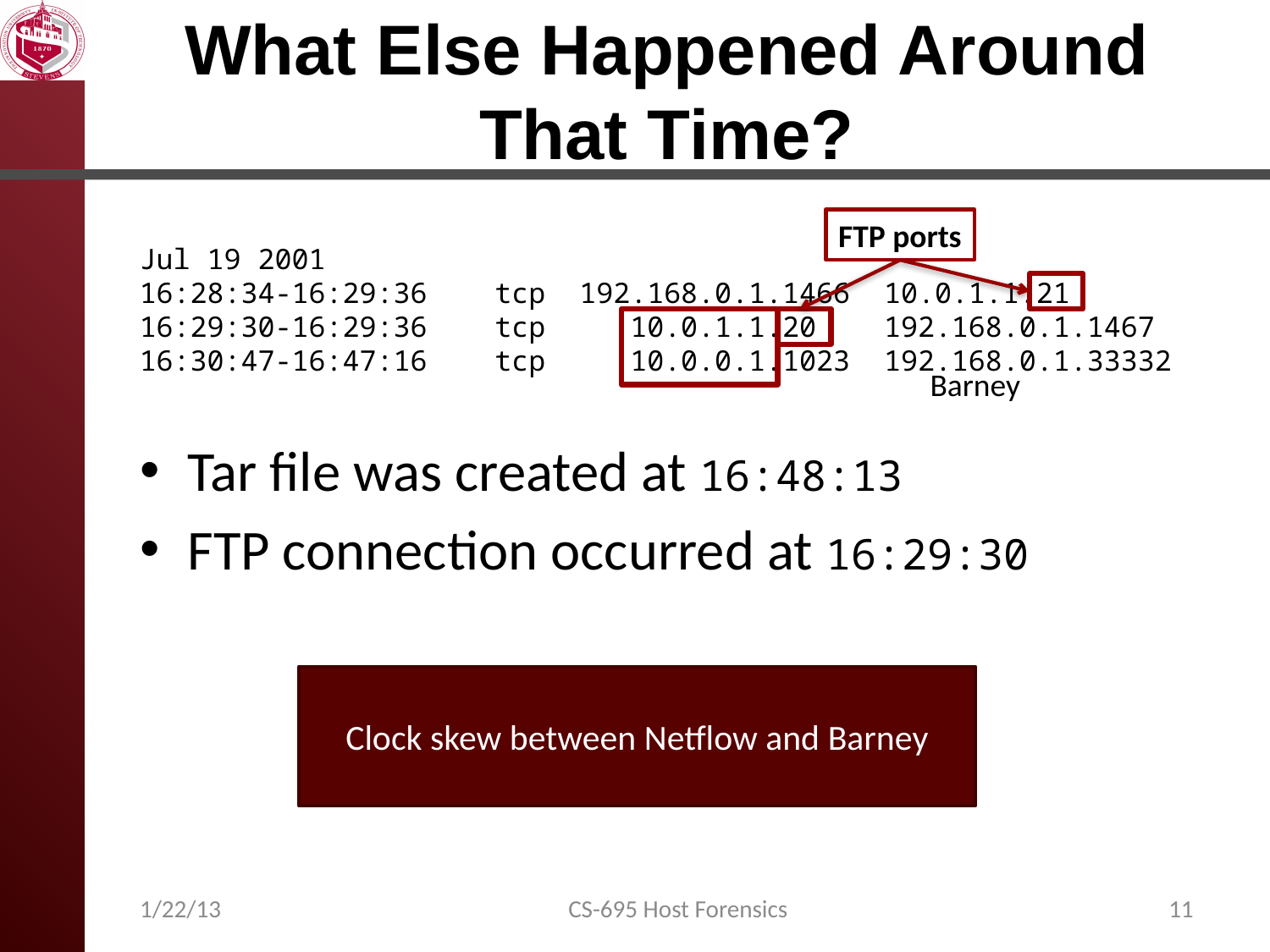

# What Else Happened Around That Time?
FTP ports

Jul 19 2001
16:28:34-16:29:36    tcp  192.168.0.1.1466  10.0.1.1.21
16:29:30-16:29:36    tcp     10.0.1.1.20    192.168.0.1.1467
16:30:47-16:47:16    tcp     10.0.0.1.1023  192.168.0.1.33332

Barney
Tar file was created at 16:48:13
FTP connection occurred at 16:29:30

Clock skew between Netflow and Barney
1/22/13
CS-695 Host Forensics
11